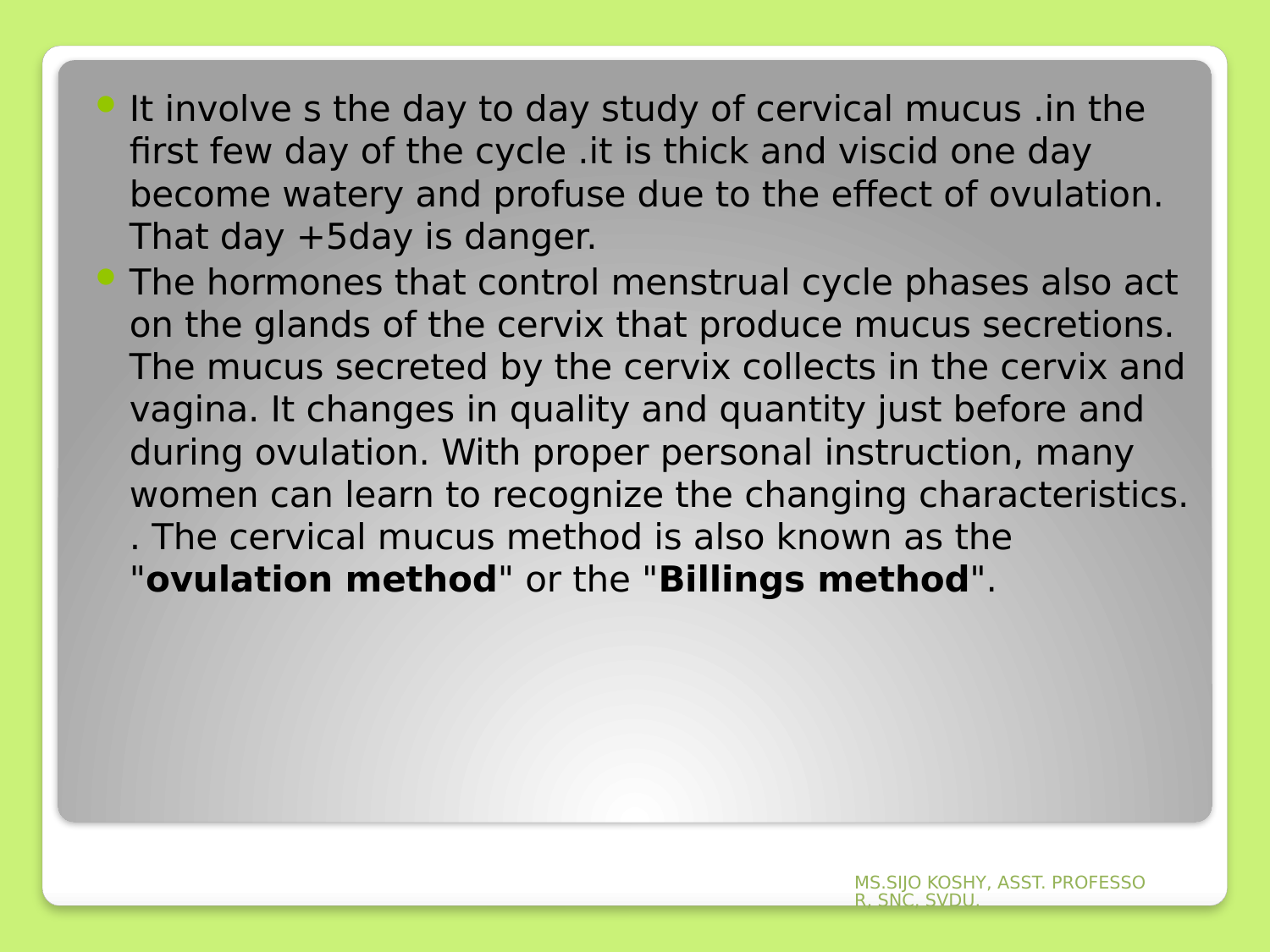

It involve s the day to day study of cervical mucus .in the first few day of the cycle .it is thick and viscid one day become watery and profuse due to the effect of ovulation. That day +5day is danger.
The hormones that control menstrual cycle phases also act on the glands of the cervix that produce mucus secretions. The mucus secreted by the cervix collects in the cervix and vagina. It changes in quality and quantity just before and during ovulation. With proper personal instruction, many women can learn to recognize the changing characteristics. . The cervical mucus method is also known as the "ovulation method" or the "Billings method".

MS.SIJO KOSHY, ASST. PROFESSOR, SNC, SVDU.